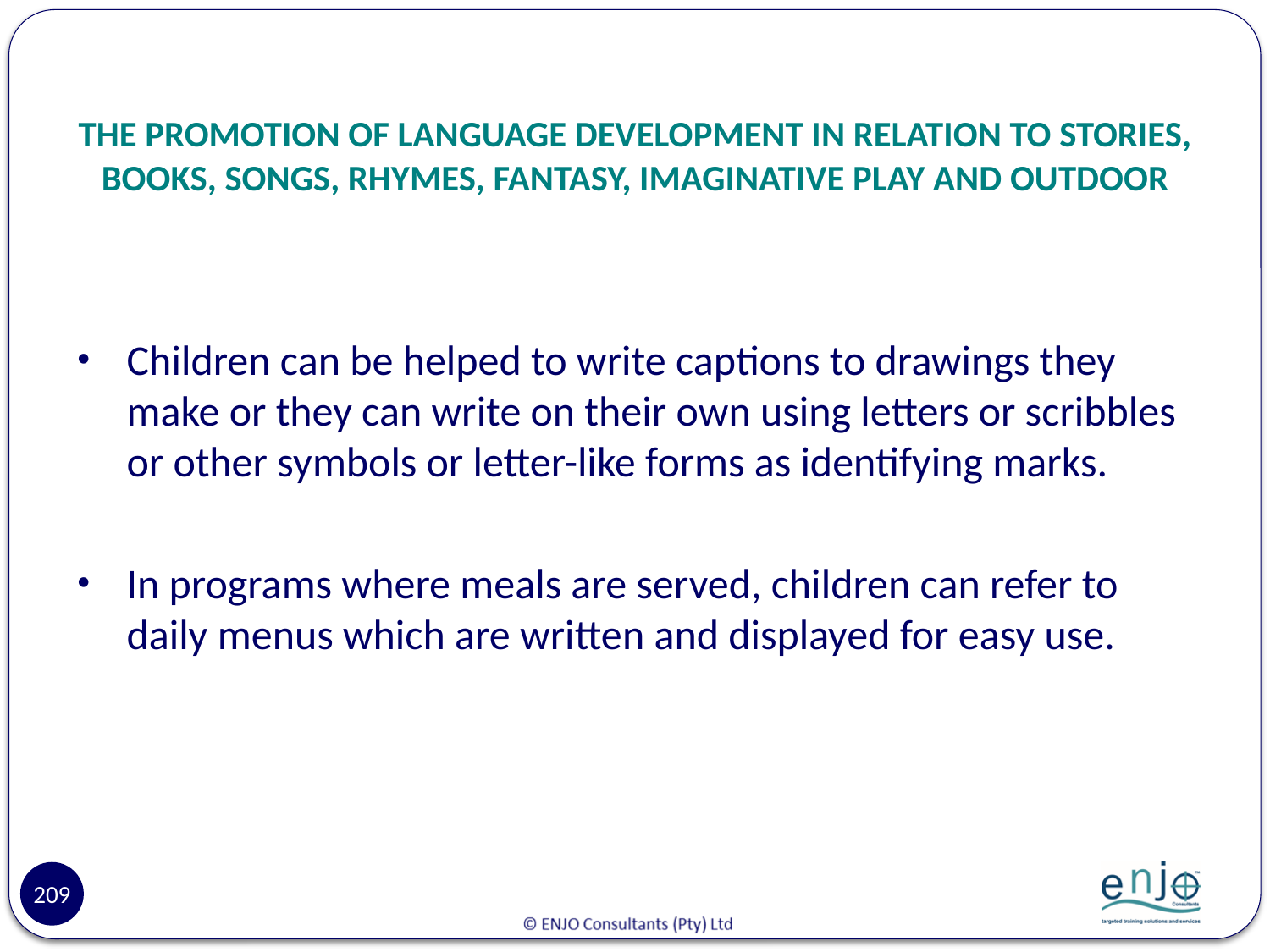

# THE PROMOTION OF LANGUAGE DEVELOPMENT IN RELATION TO STORIES, BOOKS, SONGS, RHYMES, FANTASY, IMAGINATIVE PLAY AND OUTDOOR
Children can be helped to write captions to drawings they make or they can write on their own using letters or scribbles or other symbols or letter-like forms as identifying marks.

In programs where meals are served, children can refer to daily menus which are written and displayed for easy use.

209